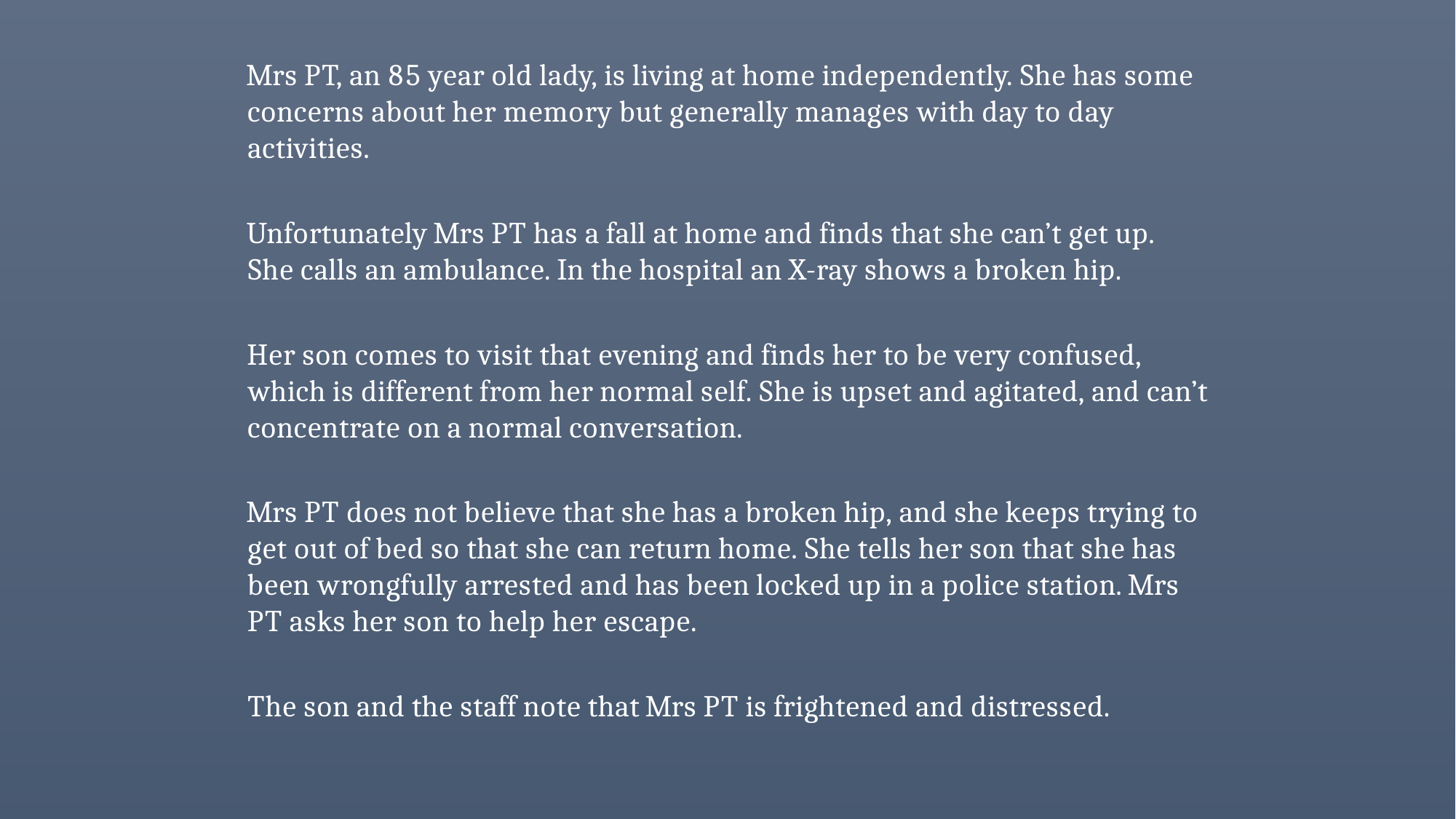

Mrs PT, an 85 year old lady, is living at home independently. She has some concerns about her memory but generally manages with day to day activities.

Unfortunately Mrs PT has a fall at home and finds that she can’t get up. She calls an ambulance. In the hospital an X-ray shows a broken hip.

Her son comes to visit that evening and finds her to be very confused, which is different from her normal self. She is upset and agitated, and can’t concentrate on a normal conversation.

Mrs PT does not believe that she has a broken hip, and she keeps trying to get out of bed so that she can return home. She tells her son that she has been wrongfully arrested and has been locked up in a police station. Mrs PT asks her son to help her escape.

The son and the staff note that Mrs PT is frightened and distressed.